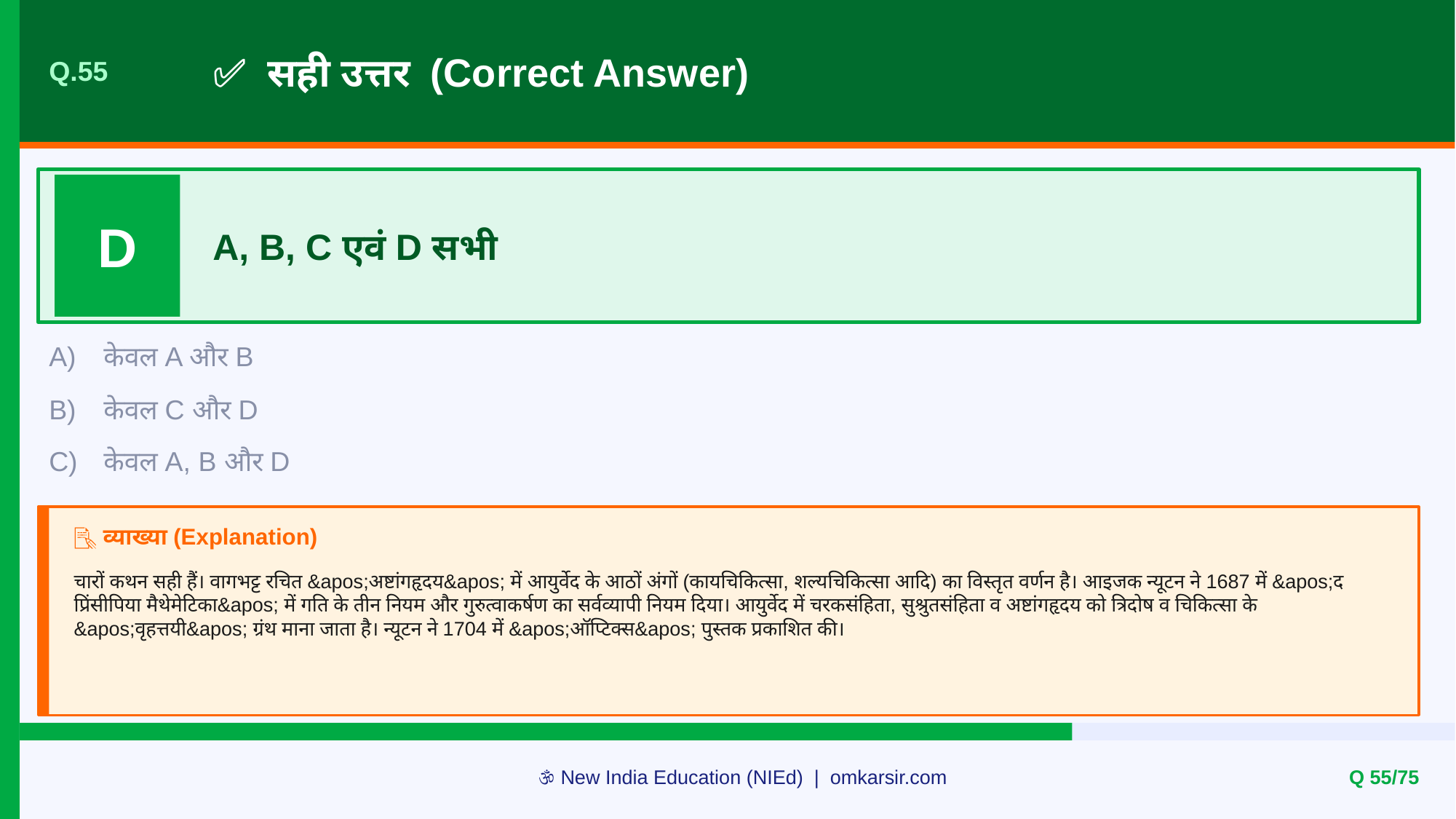

✅  सही उत्तर  (Correct Answer)
Q.55

D
A, B, C एवं D सभी
A)
केवल A और B
B)
केवल C और D
C)
केवल A, B और D

📝 व्याख्या (Explanation)
चारों कथन सही हैं। वागभट्ट रचित &apos;अष्टांगहृदय&apos; में आयुर्वेद के आठों अंगों (कायचिकित्सा, शल्यचिकित्सा आदि) का विस्तृत वर्णन है। आइजक न्यूटन ने 1687 में &apos;द प्रिंसीपिया मैथेमेटिका&apos; में गति के तीन नियम और गुरुत्वाकर्षण का सर्वव्यापी नियम दिया। आयुर्वेद में चरकसंहिता, सुश्रुतसंहिता व अष्टांगहृदय को त्रिदोष व चिकित्सा के &apos;वृहत्तयी&apos; ग्रंथ माना जाता है। न्यूटन ने 1704 में &apos;ऑप्टिक्स&apos; पुस्तक प्रकाशित की।

🕉️ New India Education (NIEd)  |  omkarsir.com
Q 55/75